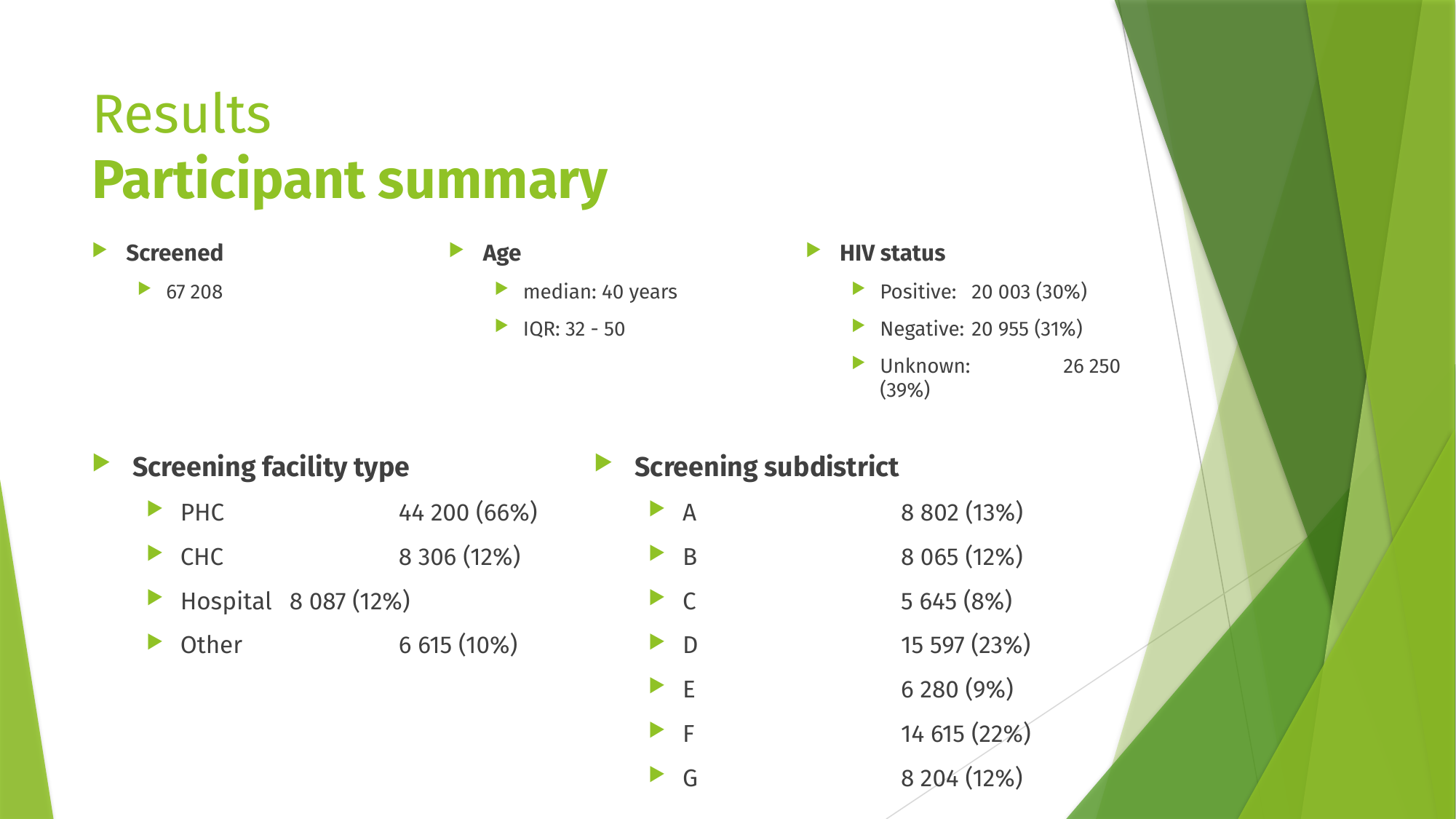

# Results Participant summary
Screened
67 208

Age
median: 40 years
IQR: 32 - 50

HIV status
Positive: 	20 003 (30%)
Negative: 	20 955 (31%)
Unknown: 	26 250 (39%)
Screening facility type
PHC		44 200 (66%)
CHC		8 306 (12%)
Hospital	8 087 (12%)
Other		6 615 (10%)

Screening subdistrict
A		8 802 (13%)
B		8 065 (12%)
C		5 645 (8%)
D		15 597 (23%)
E		6 280 (9%)
F		14 615 (22%)
G		8 204 (12%)